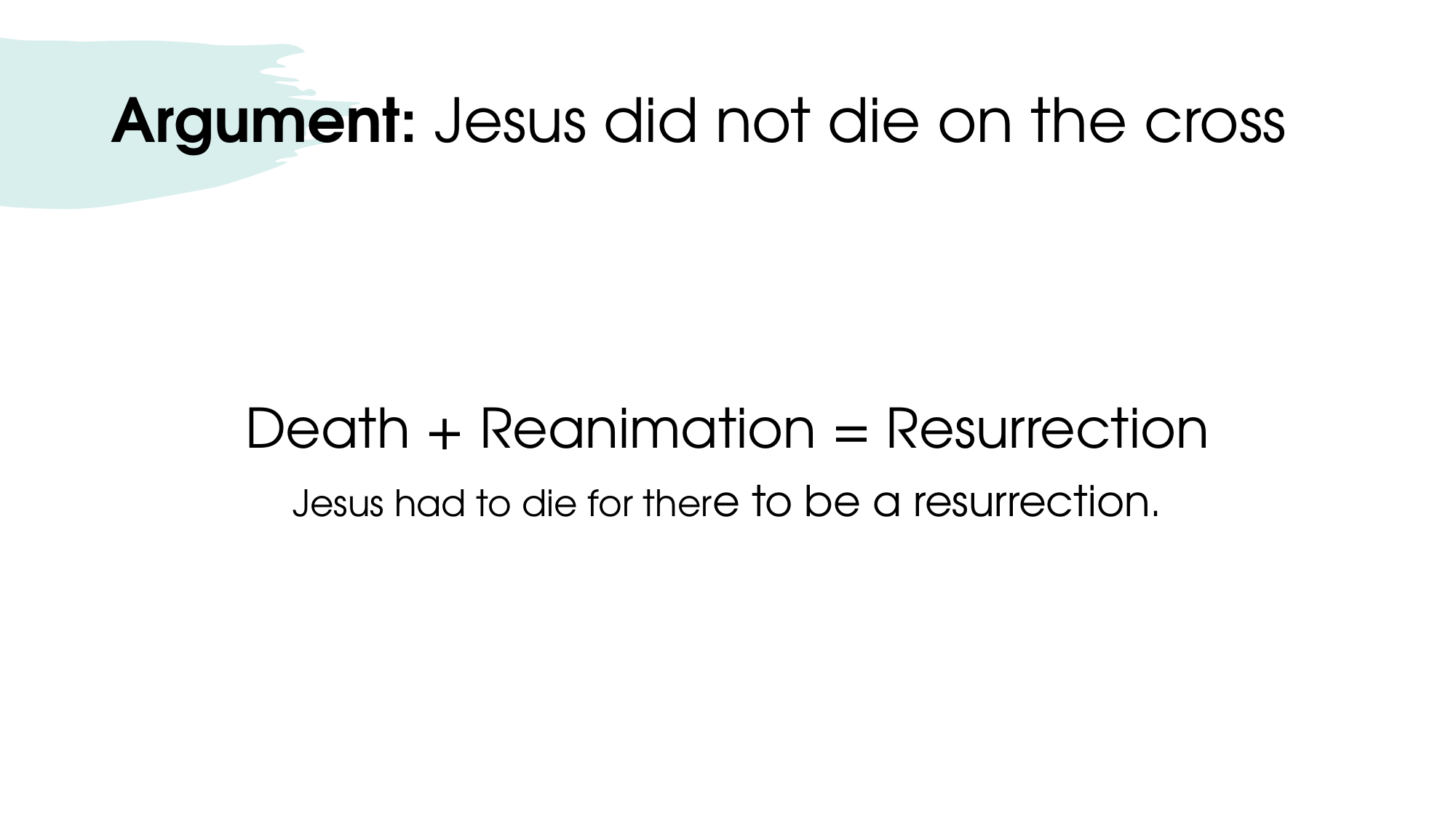

# Argument: Jesus did not die on the cross
Death + Reanimation = Resurrection
Jesus had to die for there to be a resurrection.